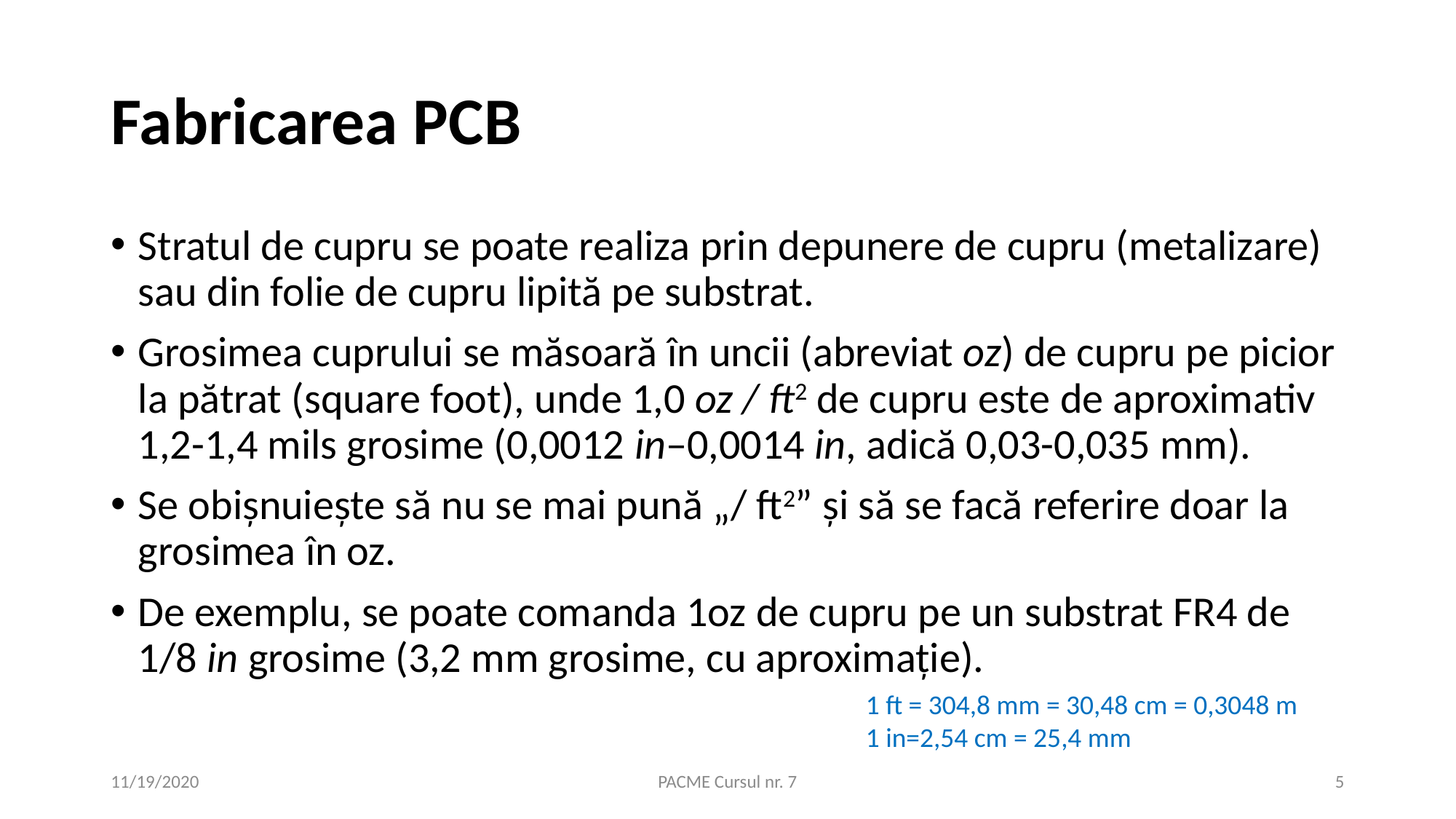

# Fabricarea PCB
Stratul de cupru se poate realiza prin depunere de cupru (metalizare) sau din folie de cupru lipită pe substrat.
Grosimea cuprului se măsoară în uncii (abreviat oz) de cupru pe picior la pătrat (square foot), unde 1,0 oz / ft2 de cupru este de aproximativ 1,2-1,4 mils grosime (0,0012 in–0,0014 in, adică 0,03-0,035 mm).
Se obișnuiește să nu se mai pună „/ ft2” și să se facă referire doar la grosimea în oz.
De exemplu, se poate comanda 1oz de cupru pe un substrat FR4 de 1/8 in grosime (3,2 mm grosime, cu aproximație).

1 ft = 304,8 mm = 30,48 cm = 0,3048 m
1 in=2,54 cm = 25,4 mm
11/19/2020
PACME Cursul nr. 7
5